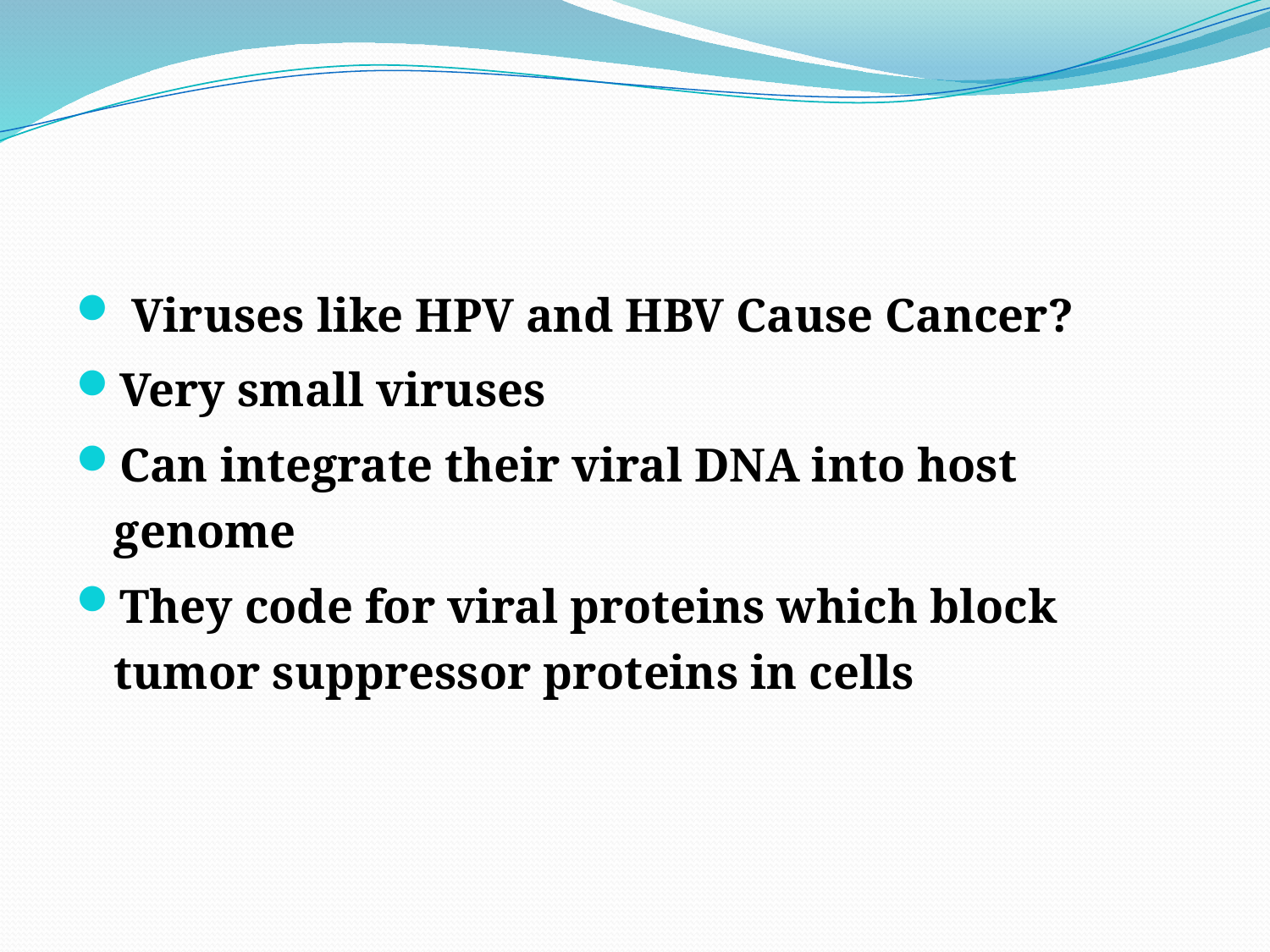

Viruses like HPV and HBV Cause Cancer?
Very small viruses
Can integrate their viral DNA into host genome
They code for viral proteins which block tumor suppressor proteins in cells